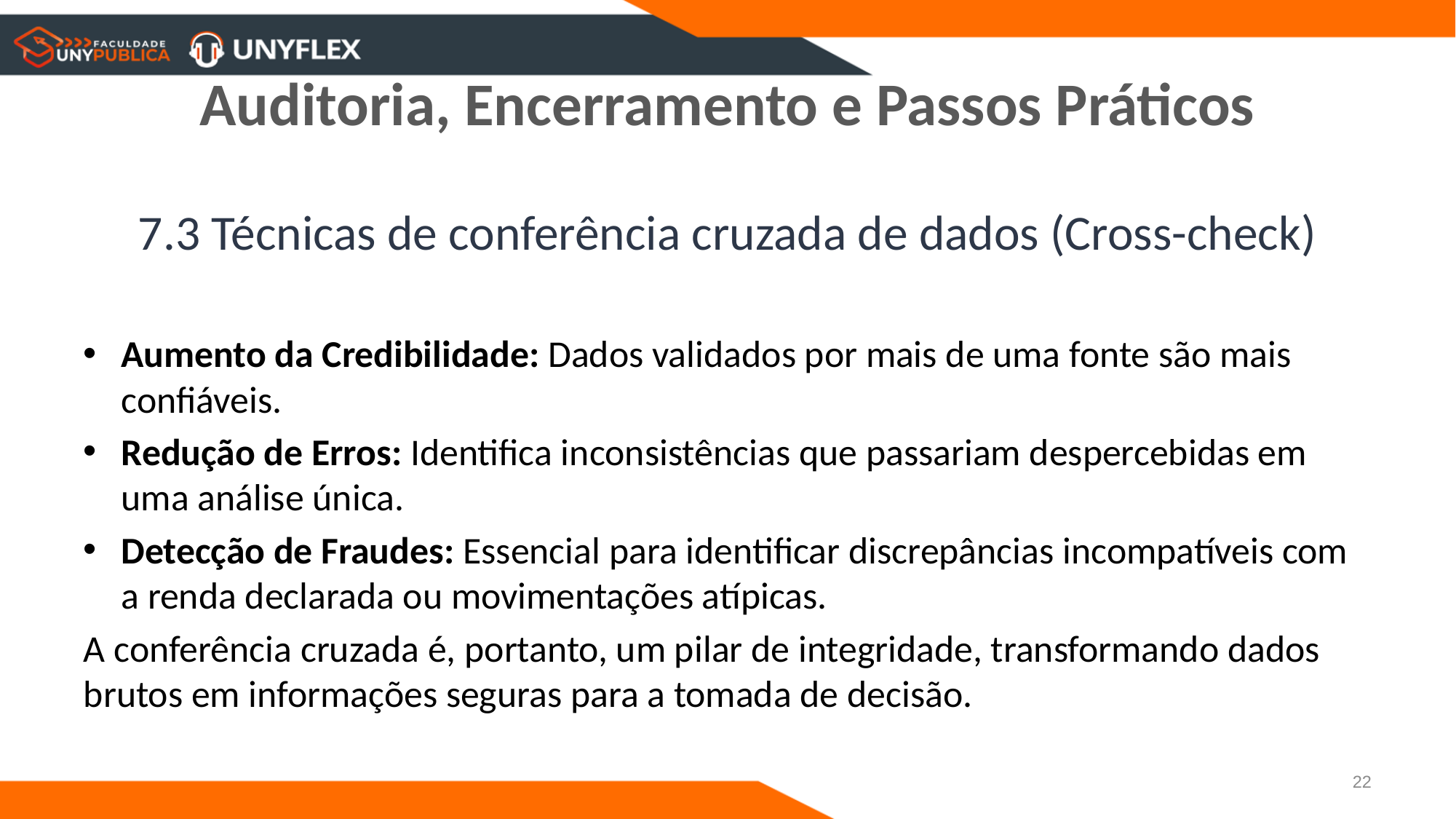

# Auditoria, Encerramento e Passos Práticos
7.3 Técnicas de conferência cruzada de dados (Cross-check)

Aumento da Credibilidade: Dados validados por mais de uma fonte são mais confiáveis.
Redução de Erros: Identifica inconsistências que passariam despercebidas em uma análise única.
Detecção de Fraudes: Essencial para identificar discrepâncias incompatíveis com a renda declarada ou movimentações atípicas.
A conferência cruzada é, portanto, um pilar de integridade, transformando dados brutos em informações seguras para a tomada de decisão.
22